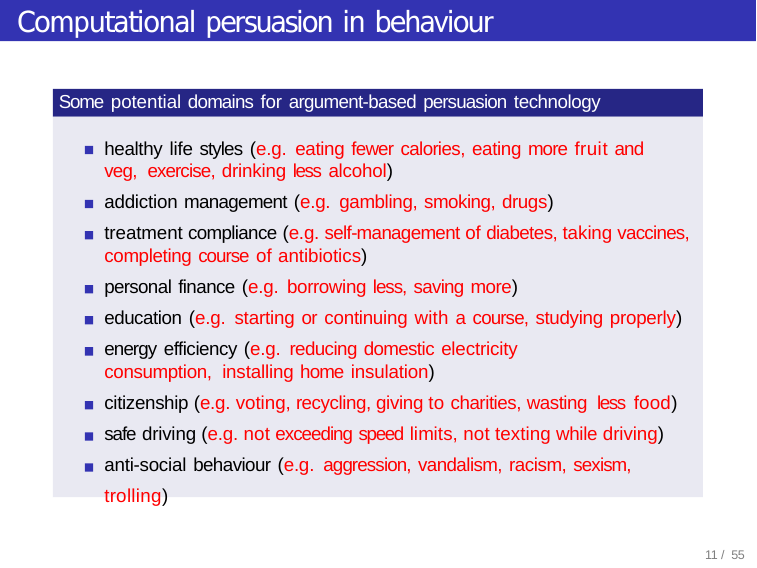

# Computational persuasion in behaviour change
Some potential domains for argument-based persuasion technology

healthy life styles (e.g. eating fewer calories, eating more fruit and veg,  exercise, drinking less alcohol)
addiction management (e.g. gambling, smoking, drugs)
treatment compliance (e.g. self-management of diabetes, taking vaccines,  completing course of antibiotics)
personal finance (e.g. borrowing less, saving more)
education (e.g. starting or continuing with a course, studying properly)
energy efficiency (e.g. reducing domestic electricity consumption,  installing home insulation)
citizenship (e.g. voting, recycling, giving to charities, wasting less food)  safe driving (e.g. not exceeding speed limits, not texting while driving)  anti-social behaviour (e.g. aggression, vandalism, racism, sexism, trolling)

11 / 55